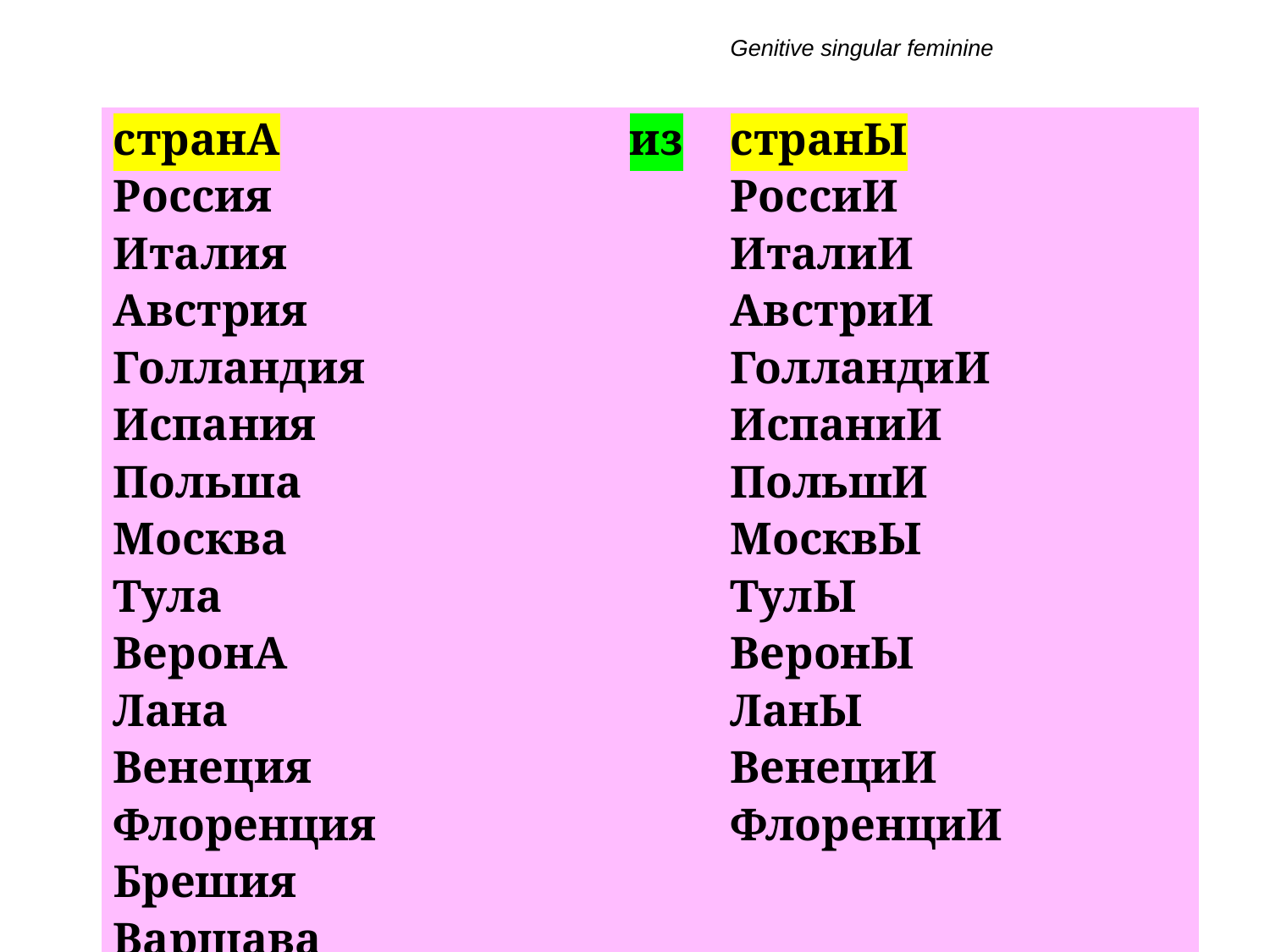

|  |  | Genitive singular feminine |
| --- | --- | --- |
| странА Россия Италия Австрия Голландия Испания Польша Москва Тула ВеронА Лана Венеция Флоренция Брешия Варшава | из | странЫ РоссиИ ИталиИ АвстриИ ГолландиИ ИспаниИ ПольшИ МосквЫ ТулЫ ВеронЫ ЛанЫ ВенециИ ФлоренциИ |
|  |  |  |
|  |  |  |